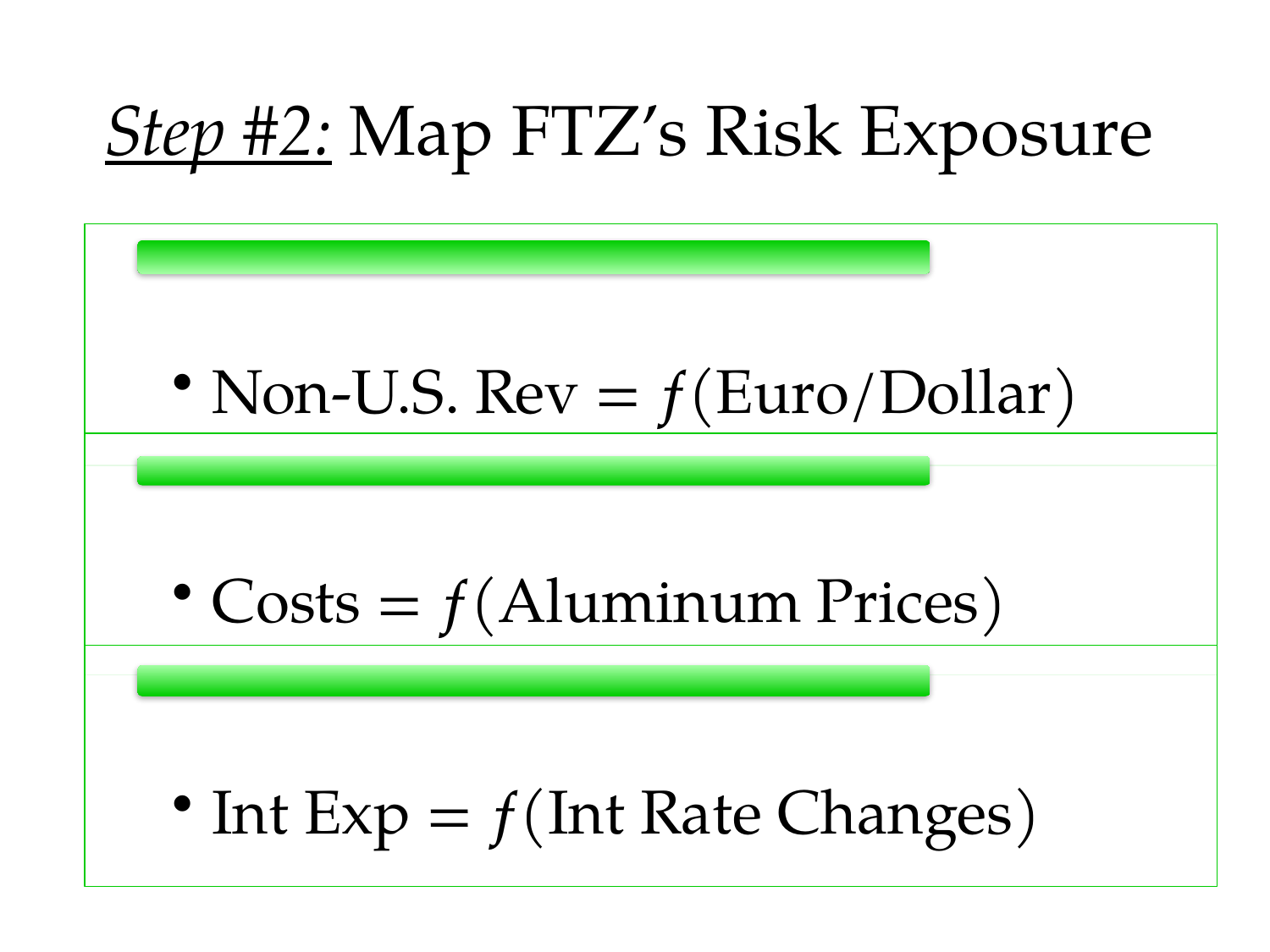

# Step #2: Map FTZ’s Risk Exposure
Non-U.S. Rev = ƒ(Euro/Dollar)

Costs = ƒ(Aluminum Prices)

Int Exp = ƒ(Int Rate Changes)